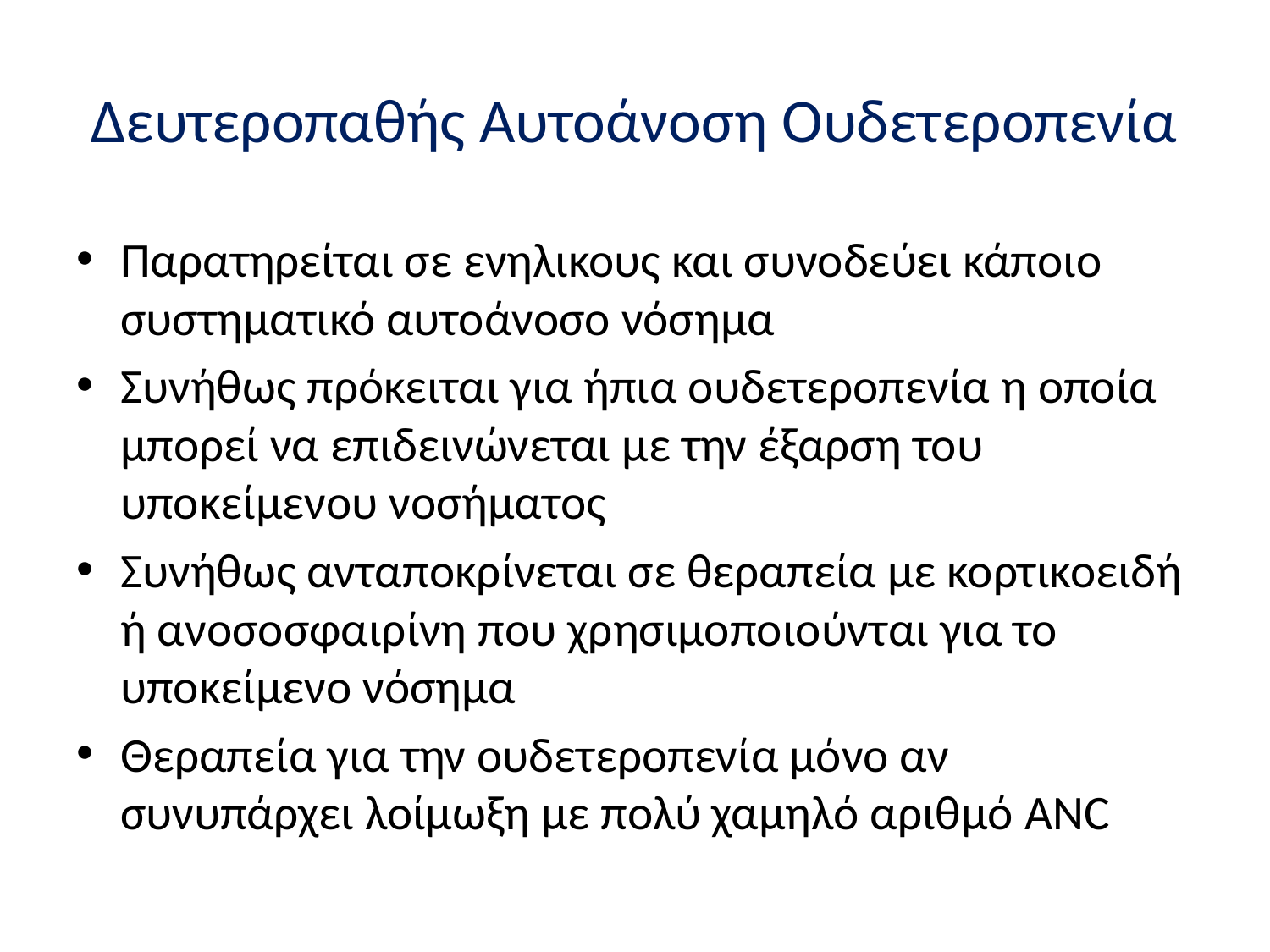

# Δευτεροπαθής Αυτοάνοση Ουδετεροπενία
Παρατηρείται σε ενηλικους και συνοδεύει κάποιο συστηματικό αυτοάνοσο νόσημα
Συνήθως πρόκειται για ήπια ουδετεροπενία η οποία μπορεί να επιδεινώνεται με την έξαρση του υποκείμενου νοσήματος
Συνήθως ανταποκρίνεται σε θεραπεία με κορτικοειδή ή ανοσοσφαιρίνη που χρησιμοποιούνται για το υποκείμενο νόσημα
Θεραπεία για την ουδετεροπενία μόνο αν συνυπάρχει λοίμωξη με πολύ χαμηλό αριθμό ANC